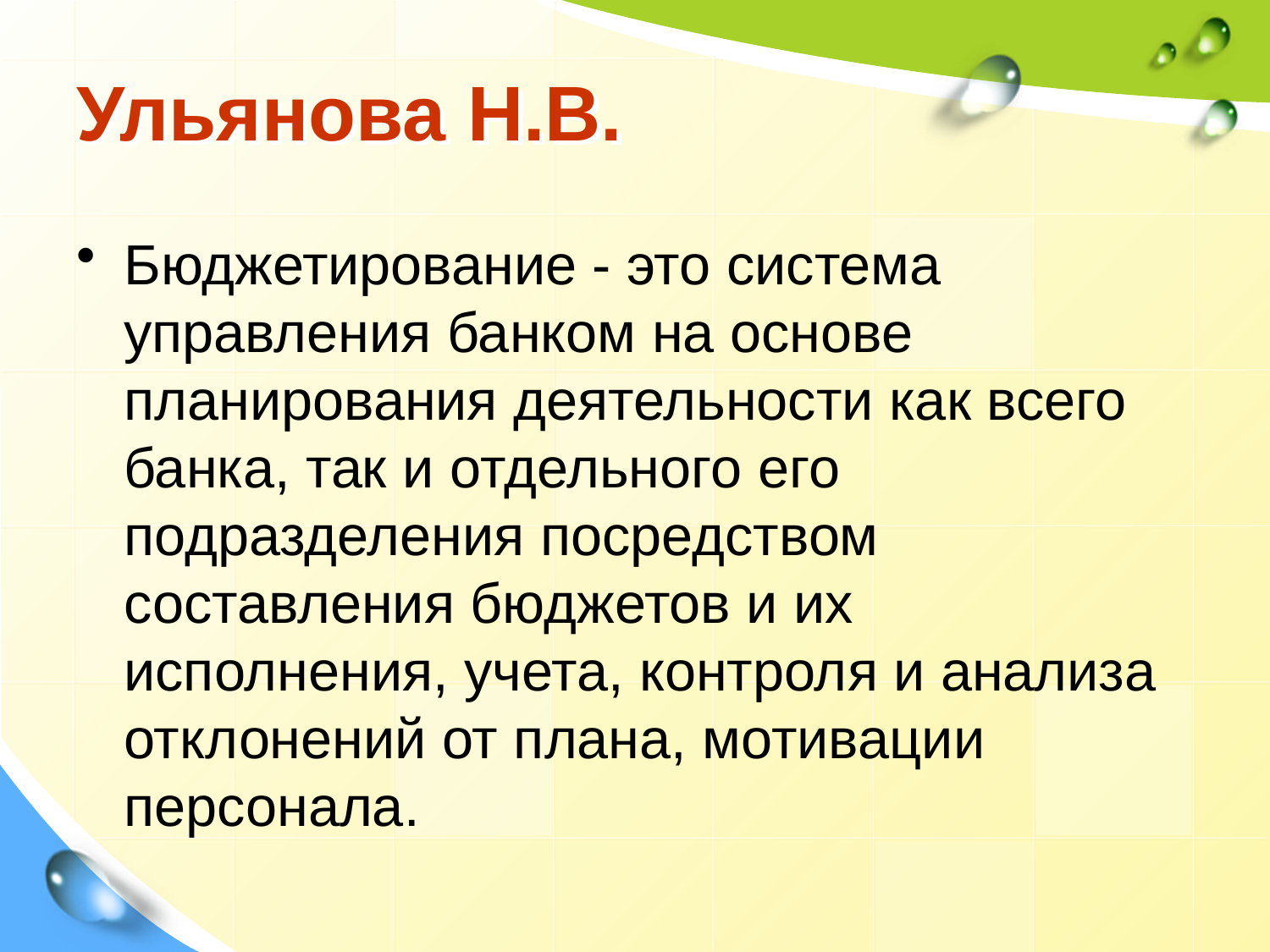

# Ульянова Н.В.
Бюджетирование - это система управления банком на основе планирования деятельности как всего банка, так и отдельного его подразделения посредством составления бюджетов и их исполнения, учета, контроля и анализа отклонений от плана, мотивации персонала.